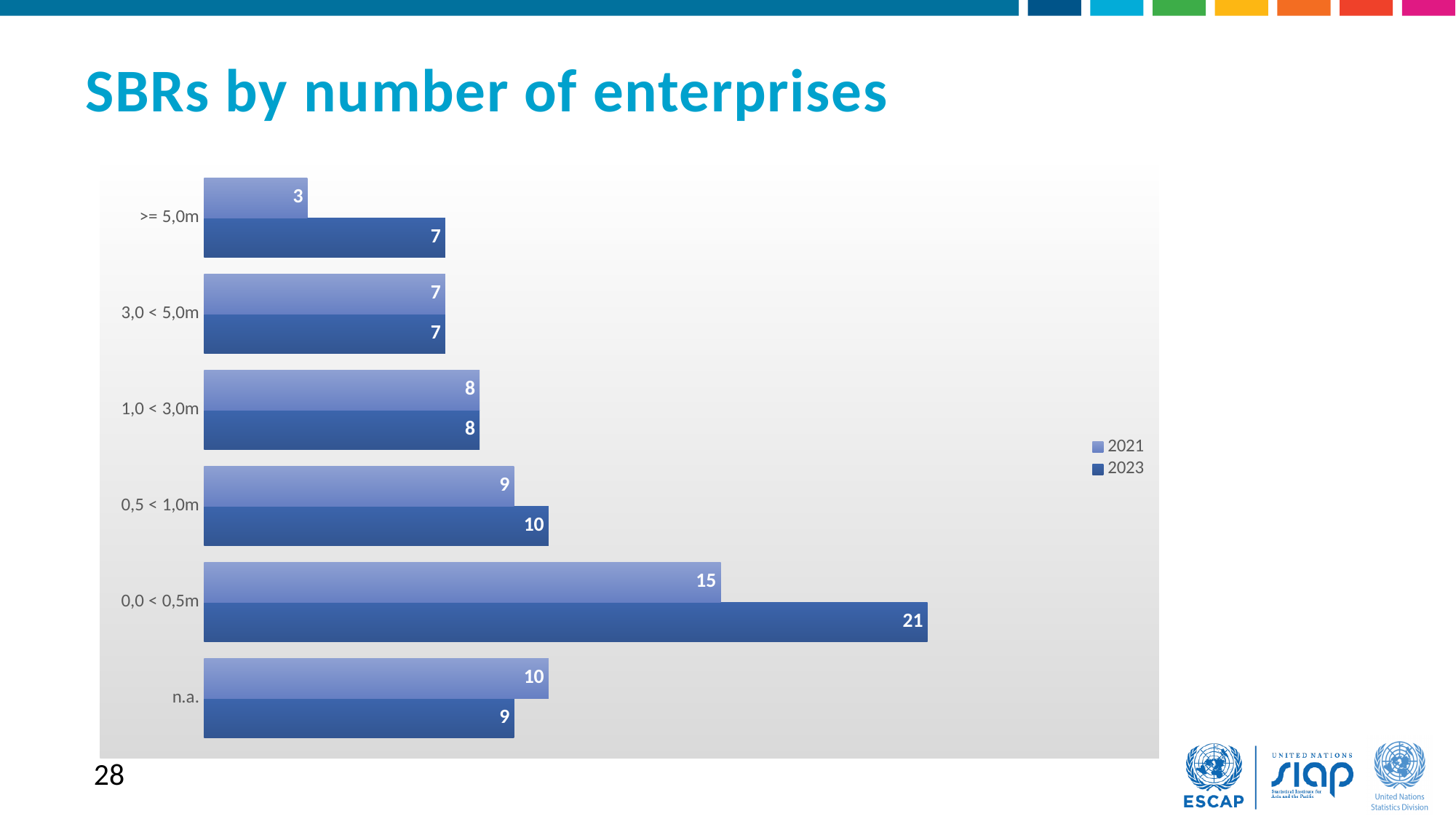

SBRs by number of enterprises

### Chart

| Category | 2023 | 2021 |
|---|---|---|
| n.a. | 9.0 | 10.0 |
| 0,0 < 0,5m | 21.0 | 15.0 |
| 0,5 < 1,0m | 10.0 | 9.0 |
| 1,0 < 3,0m | 8.0 | 8.0 |
| 3,0 < 5,0m | 7.0 | 7.0 |
| >= 5,0m | 7.0 | 3.0 |
28